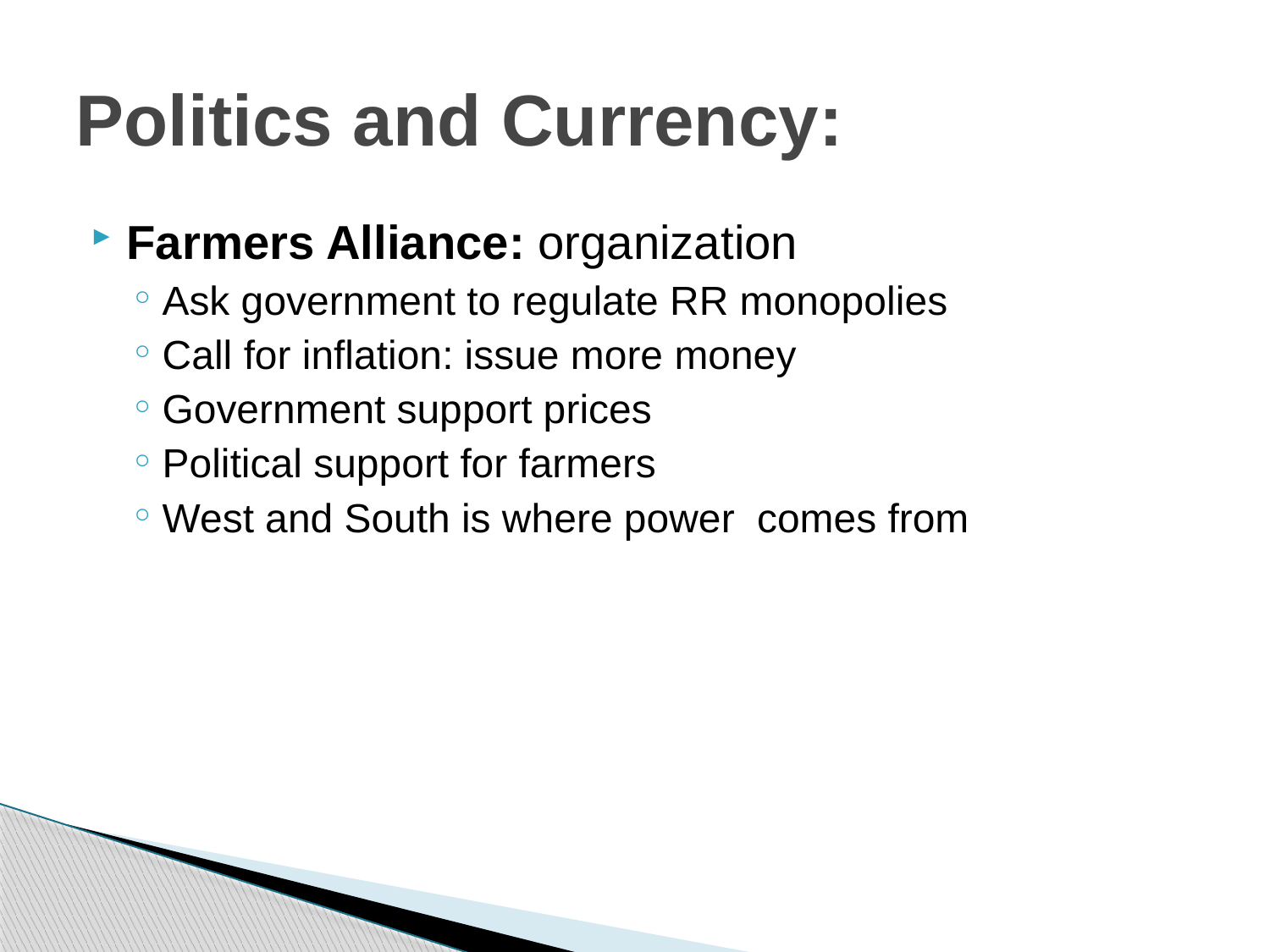

# Politics and Currency:
Farmers Alliance: organization
Ask government to regulate RR monopolies
Call for inflation: issue more money
Government support prices
Political support for farmers
West and South is where power  comes from